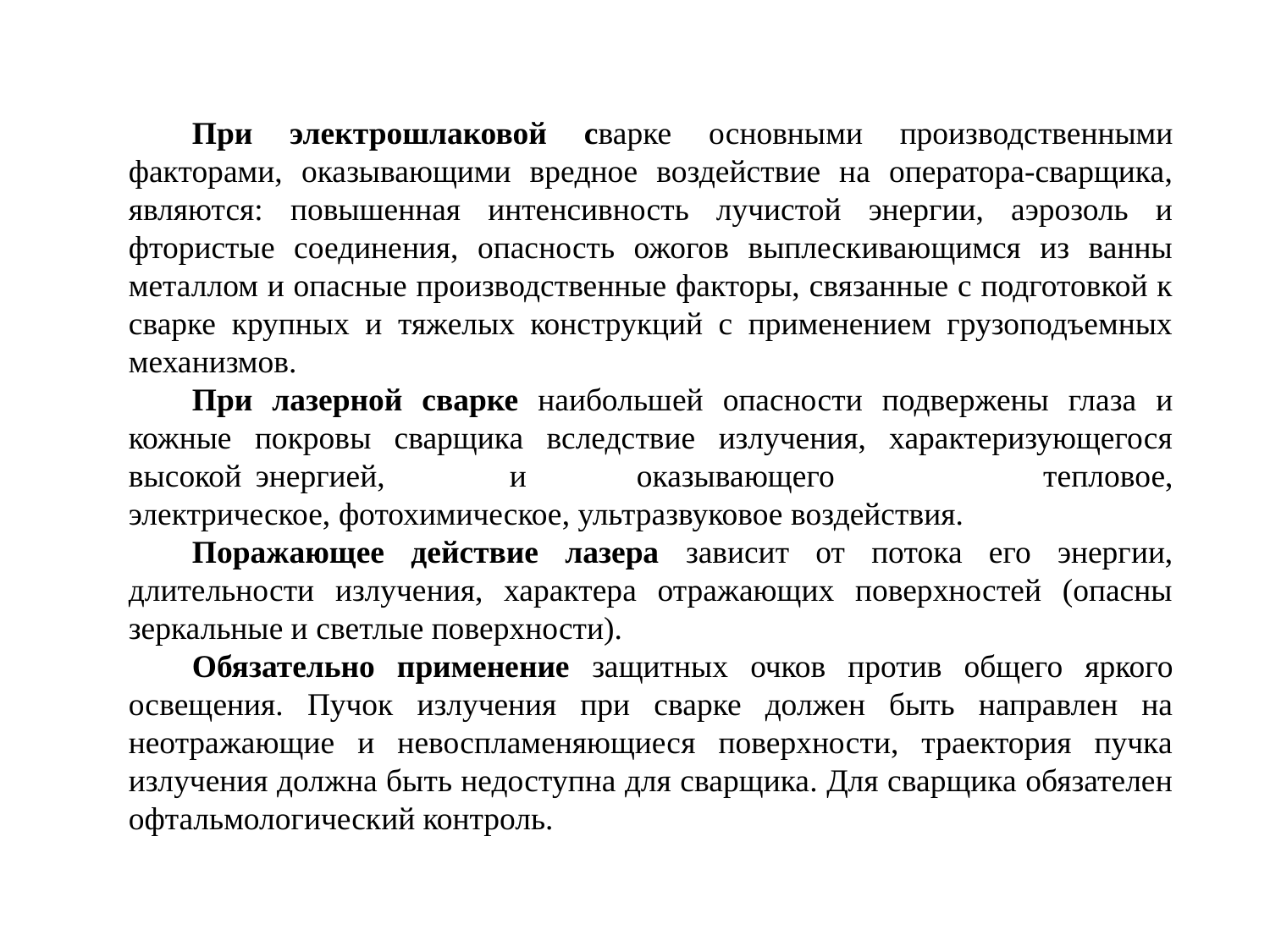

При электрошлаковой сварке основными производственными факторами, оказывающими вредное воздействие на оператора-сварщика, являются: повышенная интенсивность лучистой энергии, аэрозоль и фтористые соединения, опасность ожогов выплескивающимся из ванны металлом и опасные производственные факторы, связанные с подготовкой к сварке крупных и тяжелых конструкций с применением грузоподъемных механизмов.
При лазерной сварке наибольшей опасности подвержены глаза и кожные покровы сварщика вследствие излучения, характеризующегося высокой	энергией,	и	оказывающего тепловое, электрическое, фотохимическое, ультразвуковое воздействия.
Поражающее действие лазера зависит от потока его энергии, длительности излучения, характера отражающих поверхностей (опасны зеркальные и светлые поверхности).
Обязательно применение защитных очков против общего яркого освещения. Пучок излучения при сварке должен быть направлен на неотражающие и невоспламеняющиеся поверхности, траектория пучка излучения должна быть недоступна для сварщика. Для сварщика обязателен офтальмологический контроль.